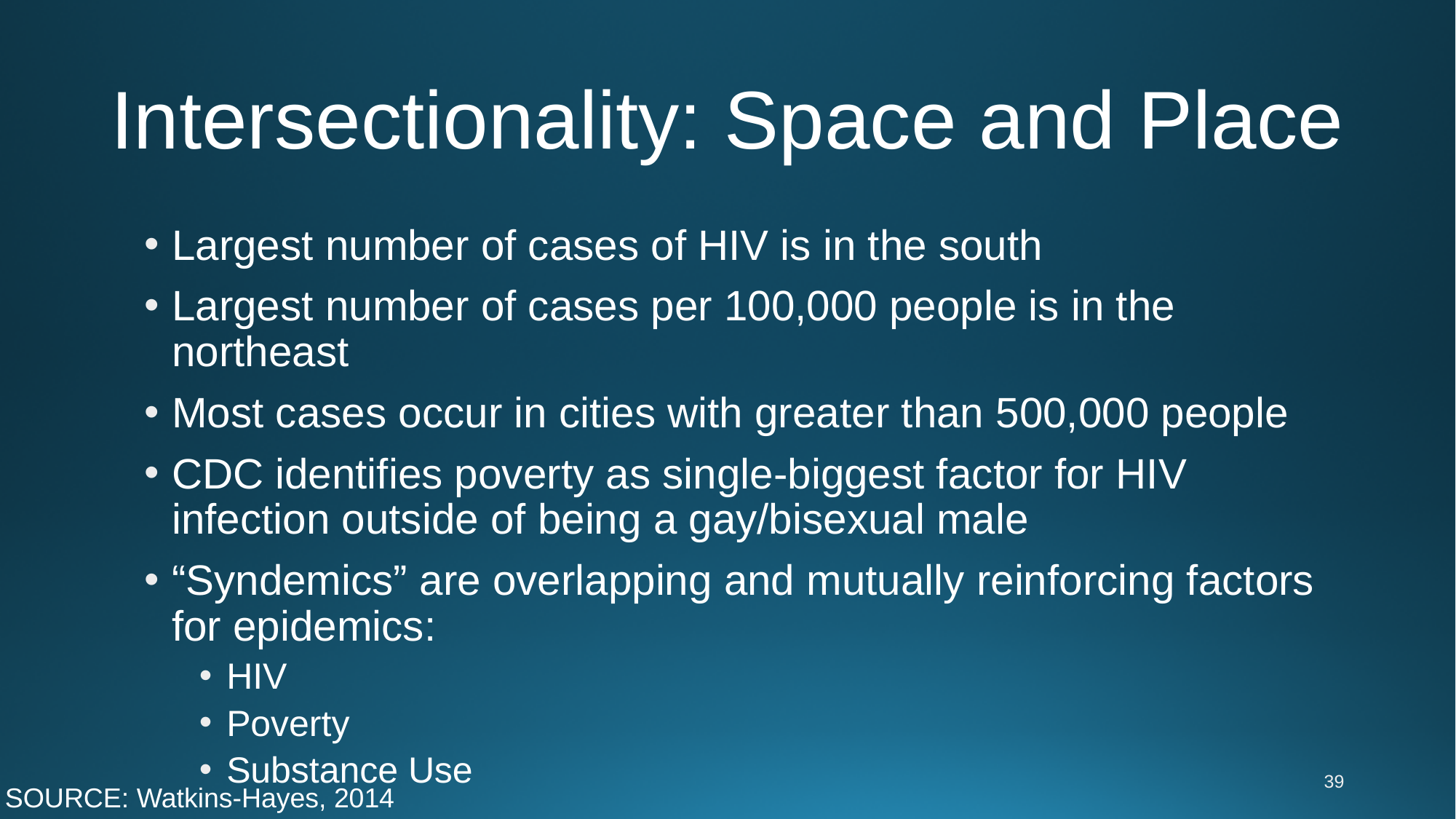

# Intersectionality: Space and Place
Largest number of cases of HIV is in the south
Largest number of cases per 100,000 people is in the northeast
Most cases occur in cities with greater than 500,000 people
CDC identifies poverty as single-biggest factor for HIV infection outside of being a gay/bisexual male
“Syndemics” are overlapping and mutually reinforcing factors for epidemics:
HIV
Poverty
Substance Use
39
SOURCE: Watkins-Hayes, 2014